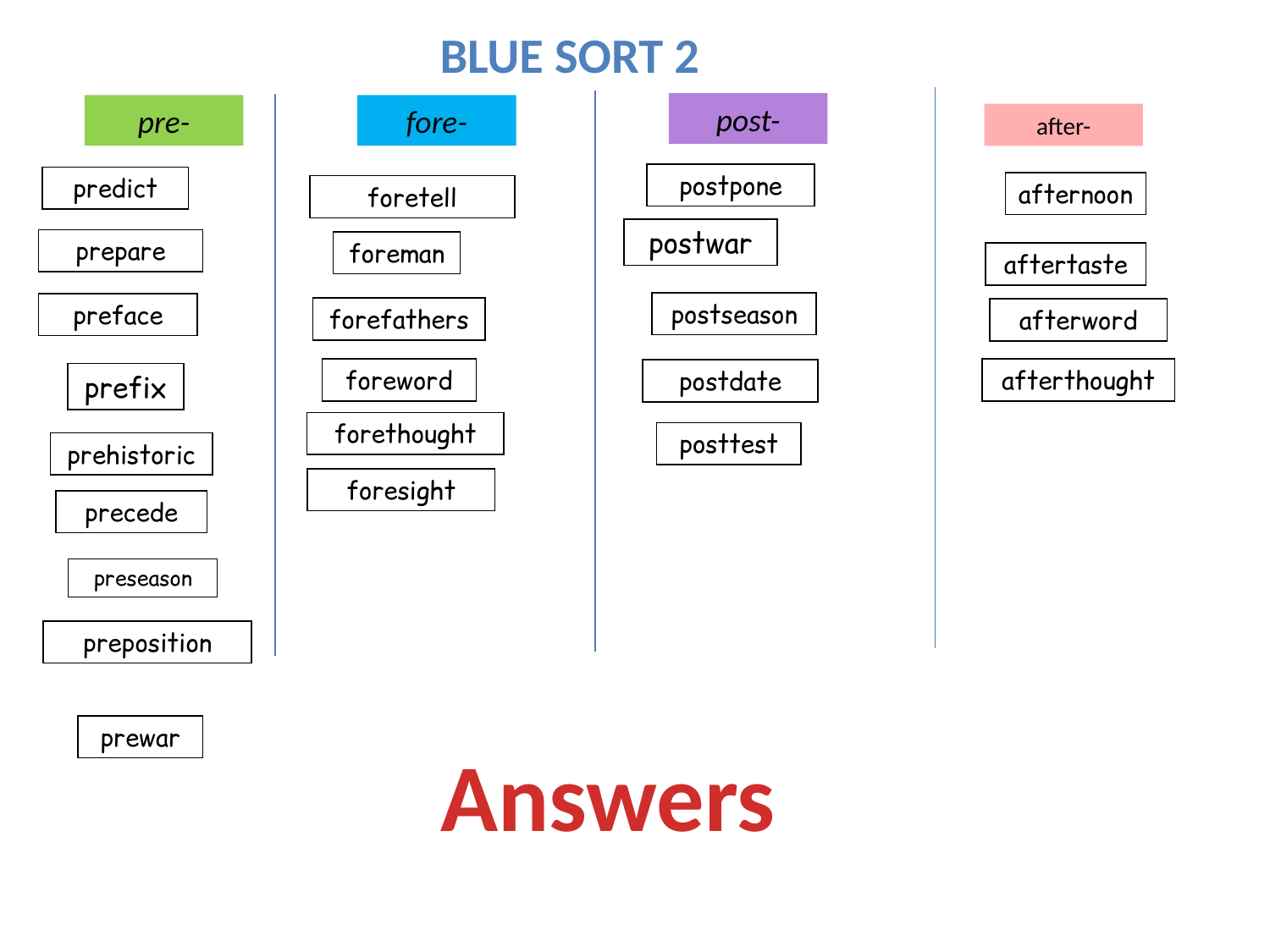

Blue Sort 2
post-
pre-
fore-
after-
postpone
predict
afternoon
foretell
postwar
prepare
foreman
aftertaste
postseason
preface
forefathers
afterword
foreword
afterthought
postdate
prefix
forethought
posttest
prehistoric
foresight
precede
preseason
preposition
prewar
Answers